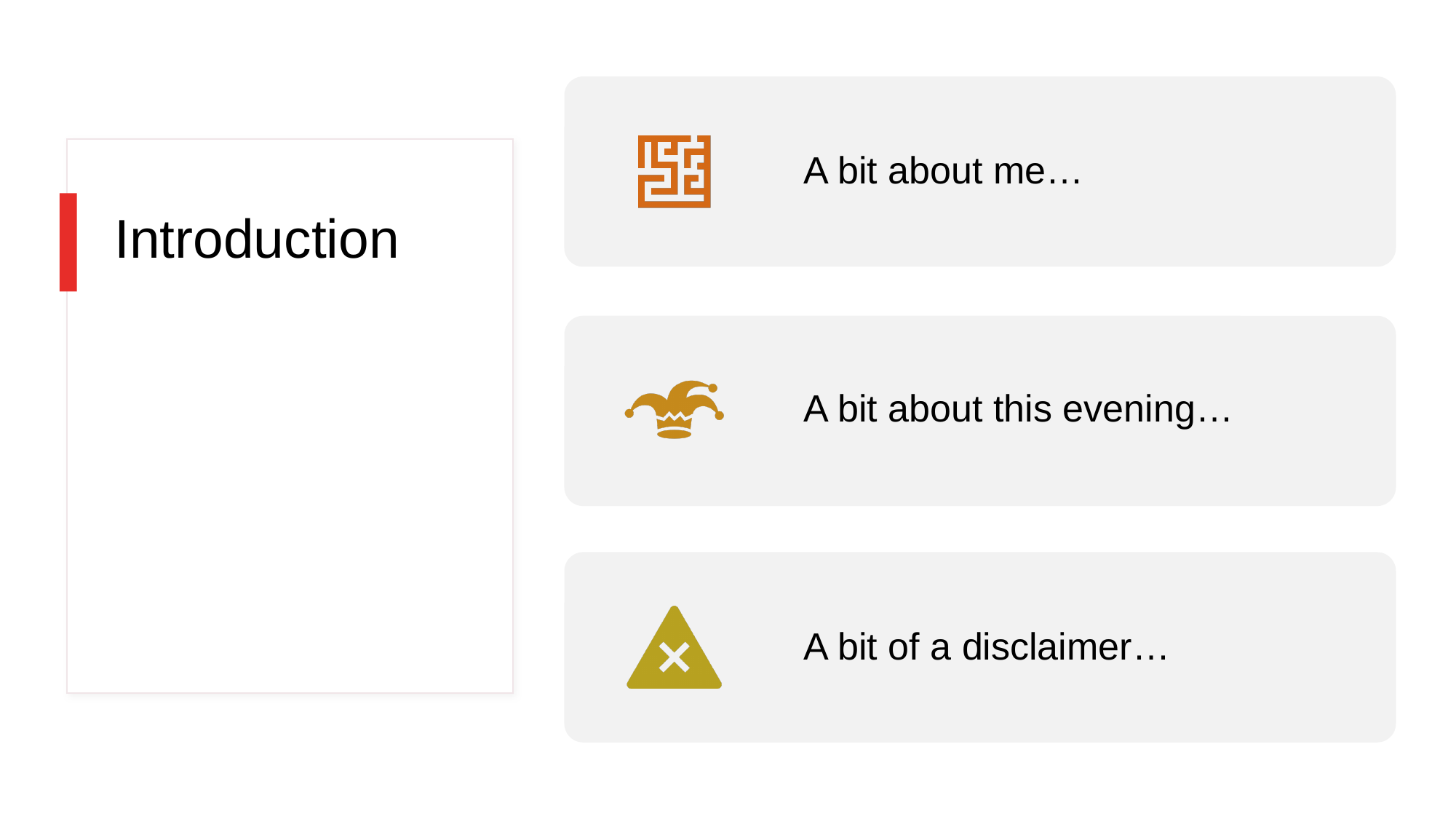

A bit about me…
A bit about this evening…
A bit of a disclaimer…

# Introduction